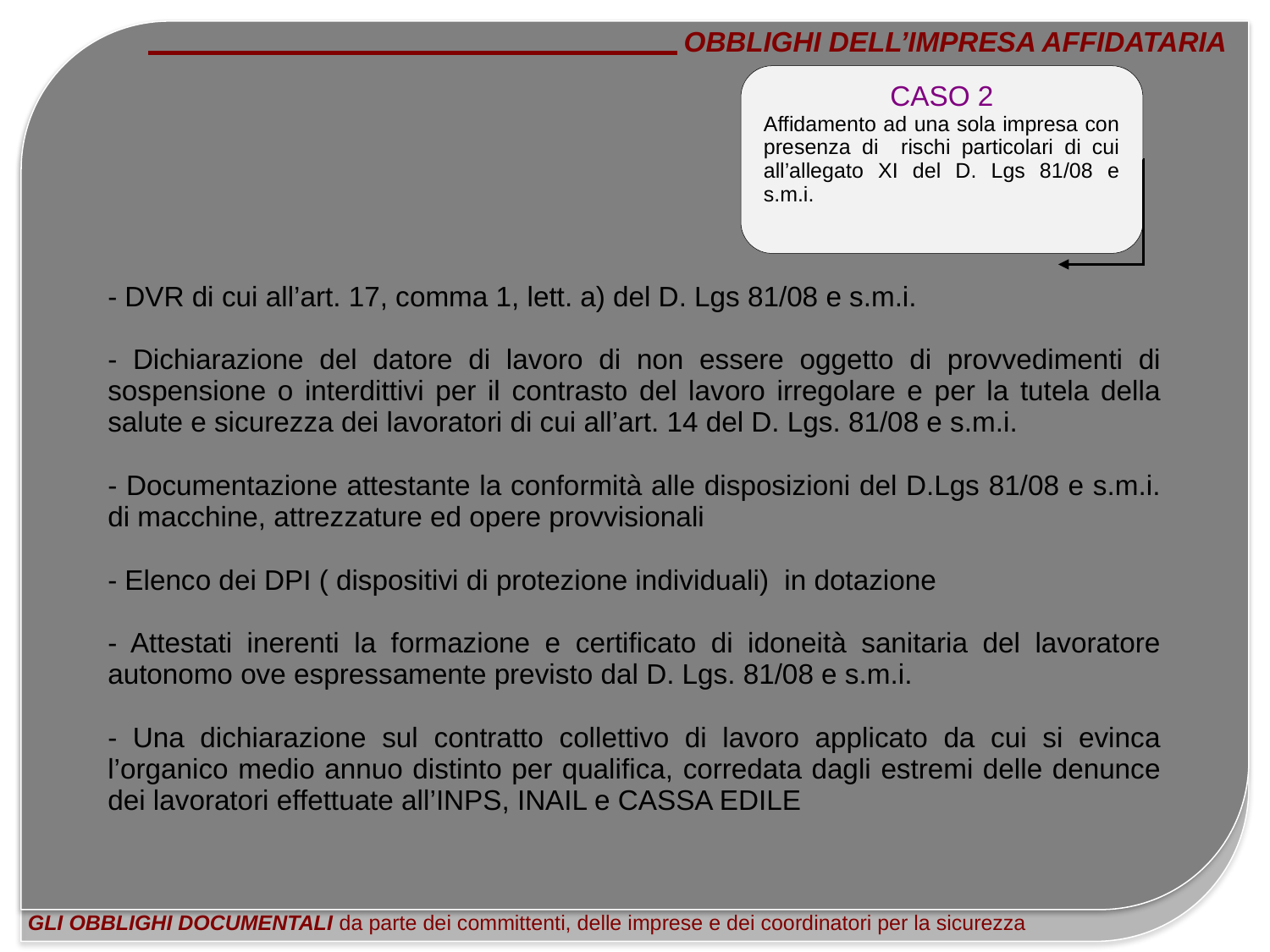

OBBLIGHI DELL’IMPRESA AFFIDATARIA
GLI OBBLIGHI DOCUMENTALI da parte dei committenti, delle imprese e dei coordinatori per la sicurezza
CASO 2
Affidamento ad una sola impresa con presenza di  rischi particolari di cui all’allegato XI del D. Lgs 81/08 e s.m.i.

- DVR di cui all’art. 17, comma 1, lett. a) del D. Lgs 81/08 e s.m.i.
- Dichiarazione del datore di lavoro di non essere oggetto di provvedimenti di sospensione o interdittivi per il contrasto del lavoro irregolare e per la tutela della salute e sicurezza dei lavoratori di cui all’art. 14 del D. Lgs. 81/08 e s.m.i.
- Documentazione attestante la conformità alle disposizioni del D.Lgs 81/08 e s.m.i. di macchine, attrezzature ed opere provvisionali
- Elenco dei DPI ( dispositivi di protezione individuali)  in dotazione
- Attestati inerenti la formazione e certificato di idoneità sanitaria del lavoratore autonomo ove espressamente previsto dal D. Lgs. 81/08 e s.m.i.
- Una dichiarazione sul contratto collettivo di lavoro applicato da cui si evinca l’organico medio annuo distinto per qualifica, corredata dagli estremi delle denunce dei lavoratori effettuate all’INPS, INAIL e CASSA EDILE